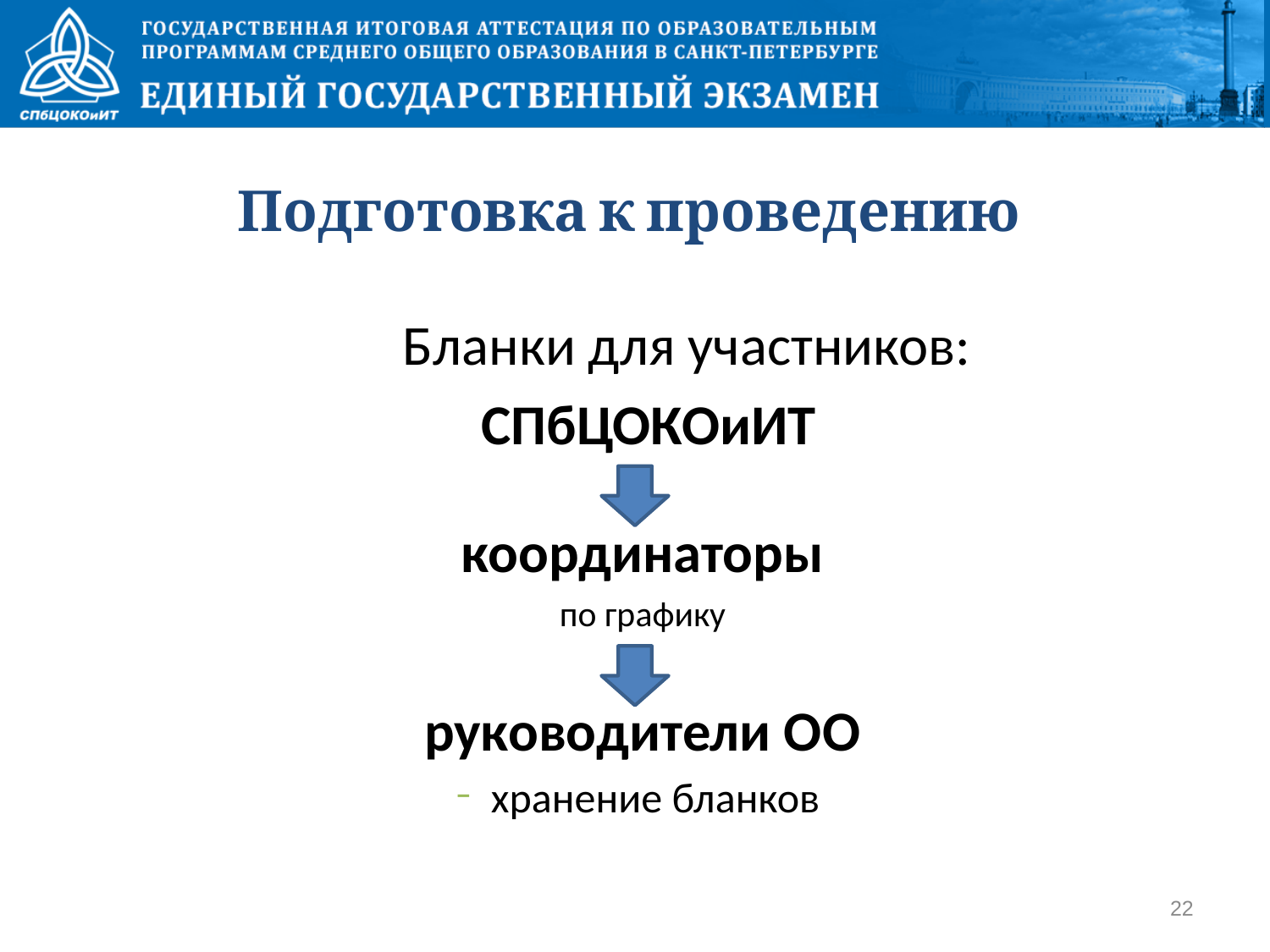

# Подготовка к проведению
       Бланки для участников:
  СПбЦОКОиИТ

координаторы
по графику

руководители ОО
хранение бланков

22